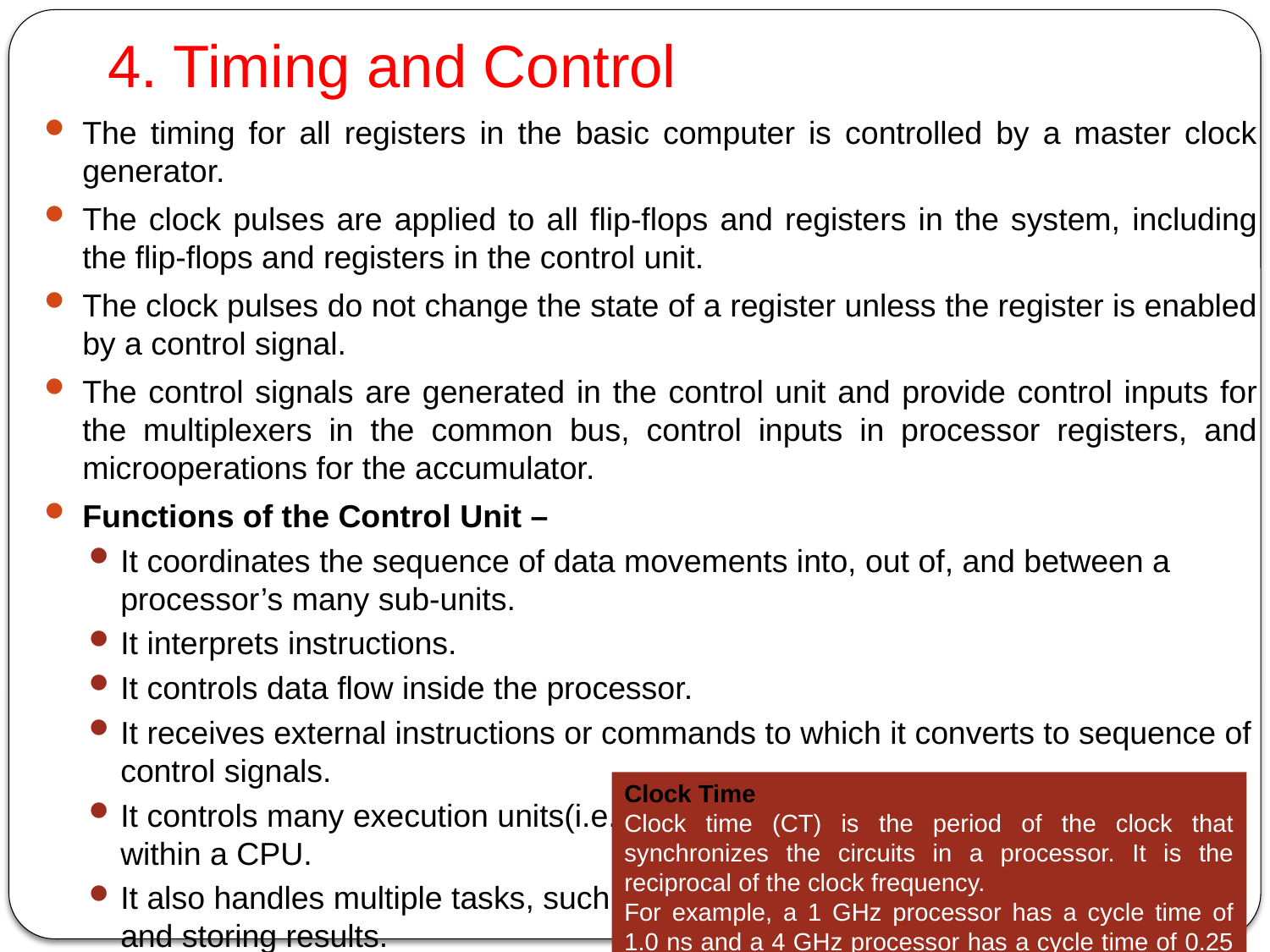

# 4. Timing and Control
The timing for all registers in the basic computer is controlled by a master clock generator.
The clock pulses are applied to all flip-flops and registers in the system, including the flip-flops and registers in the control unit.
The clock pulses do not change the state of a register unless the register is enabled by a control signal.
The control signals are generated in the control unit and provide control inputs for the multiplexers in the common bus, control inputs in processor registers, and microoperations for the accumulator.
Functions of the Control Unit –
It coordinates the sequence of data movements into, out of, and between a processor’s many sub-units.
It interprets instructions.
It controls data flow inside the processor.
It receives external instructions or commands to which it converts to sequence of control signals.
It controls many execution units(i.e. ALU, data buffers and registers) contained within a CPU.
It also handles multiple tasks, such as fetching, decoding, execution handling and storing results.

There are two major types of control Units:
Hardwired control
Microprogrammed control

Clock Time
Clock time (CT) is the period of the clock that synchronizes the circuits in a processor. It is the reciprocal of the clock frequency.
For example, a 1 GHz processor has a cycle time of 1.0 ns and a 4 GHz processor has a cycle time of 0.25 ns.